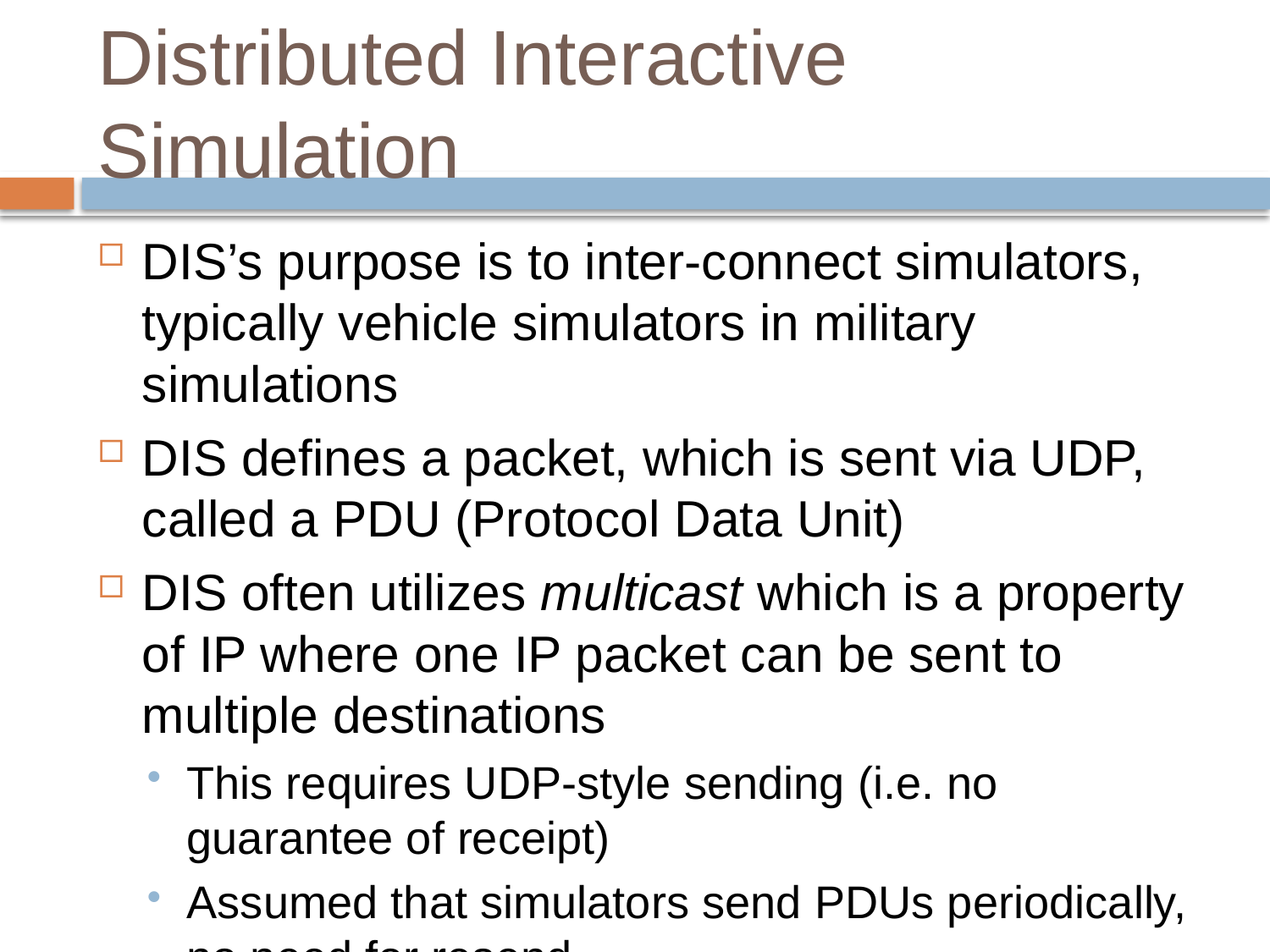

# Distributed Interactive Simulation
DIS’s purpose is to inter-connect simulators, typically vehicle simulators in military simulations
DIS defines a packet, which is sent via UDP, called a PDU (Protocol Data Unit)
DIS often utilizes multicast which is a property of IP where one IP packet can be sent to multiple destinations
This requires UDP-style sending (i.e. no guarantee of receipt)
Assumed that simulators send PDUs periodically, no need for resend